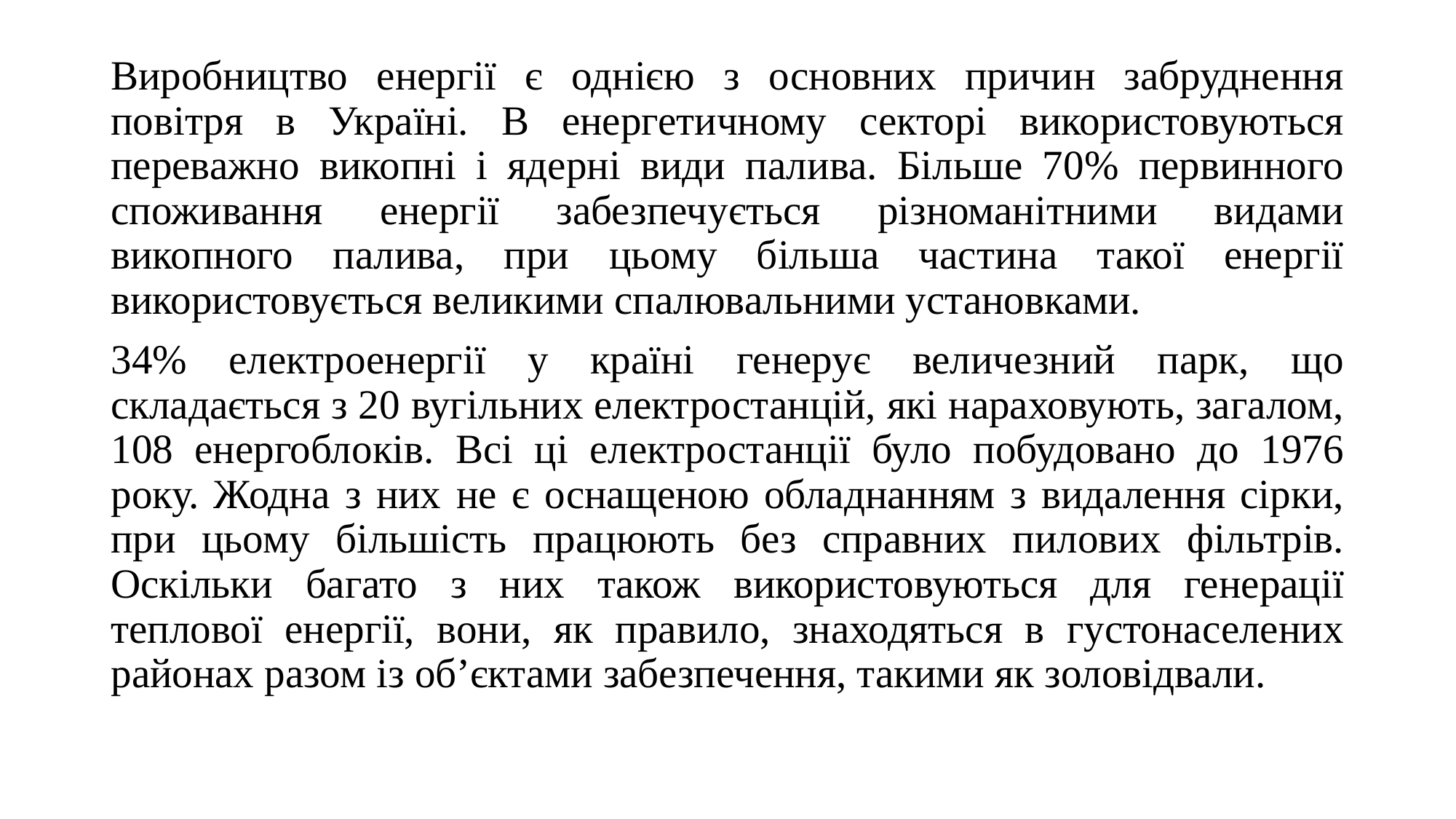

Виробництво енергії є однією з основних причин забруднення повітря в Україні. В енергетичному секторі використовуються переважно викопні і ядерні види палива. Більше 70% первинного споживання енергії забезпечується різноманітними видами викопного палива, при цьому більша частина такої енергії використовується великими спалювальними установками.
34% електроенергії у країні генерує величезний парк, що складається з 20 вугільних електростанцій, які нараховують, загалом, 108 енергоблоків. Всі ці електростанції було побудовано до 1976 року. Жодна з них не є оснащеною обладнанням з видалення сірки, при цьому більшість працюють без справних пилових фільтрів. Оскільки багато з них також використовуються для генерації теплової енергії, вони, як правило, знаходяться в густонаселених районах разом із об’єктами забезпечення, такими як золовідвали.